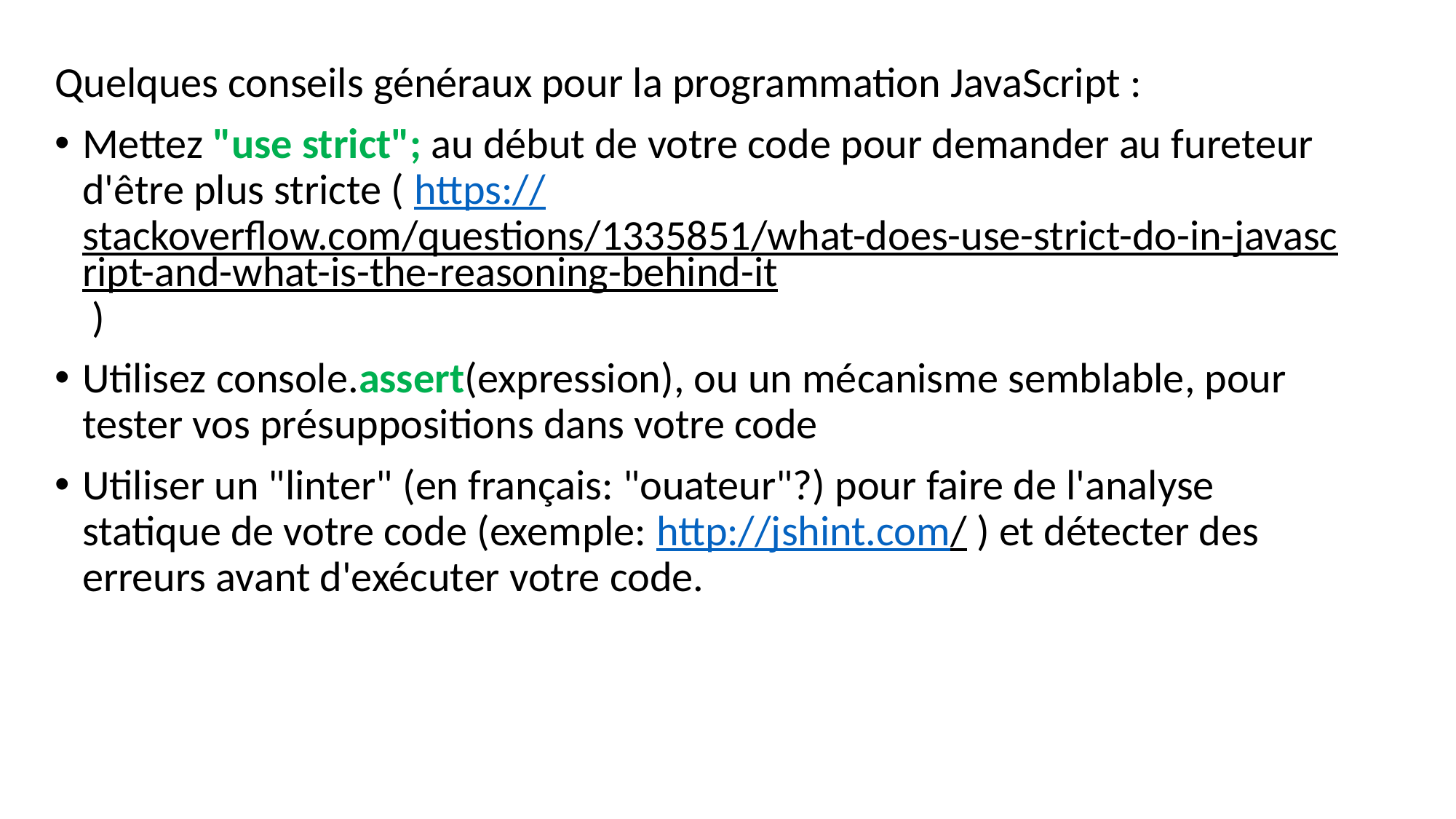

Quelques conseils généraux pour la programmation JavaScript :
Mettez "use strict"; au début de votre code pour demander au fureteur d'être plus stricte ( https://stackoverflow.com/questions/1335851/what-does-use-strict-do-in-javascript-and-what-is-the-reasoning-behind-it )
Utilisez console.assert(expression), ou un mécanisme semblable, pour tester vos présuppositions dans votre code
Utiliser un "linter" (en français: "ouateur"?) pour faire de l'analyse statique de votre code (exemple: http://jshint.com/ ) et détecter des erreurs avant d'exécuter votre code.